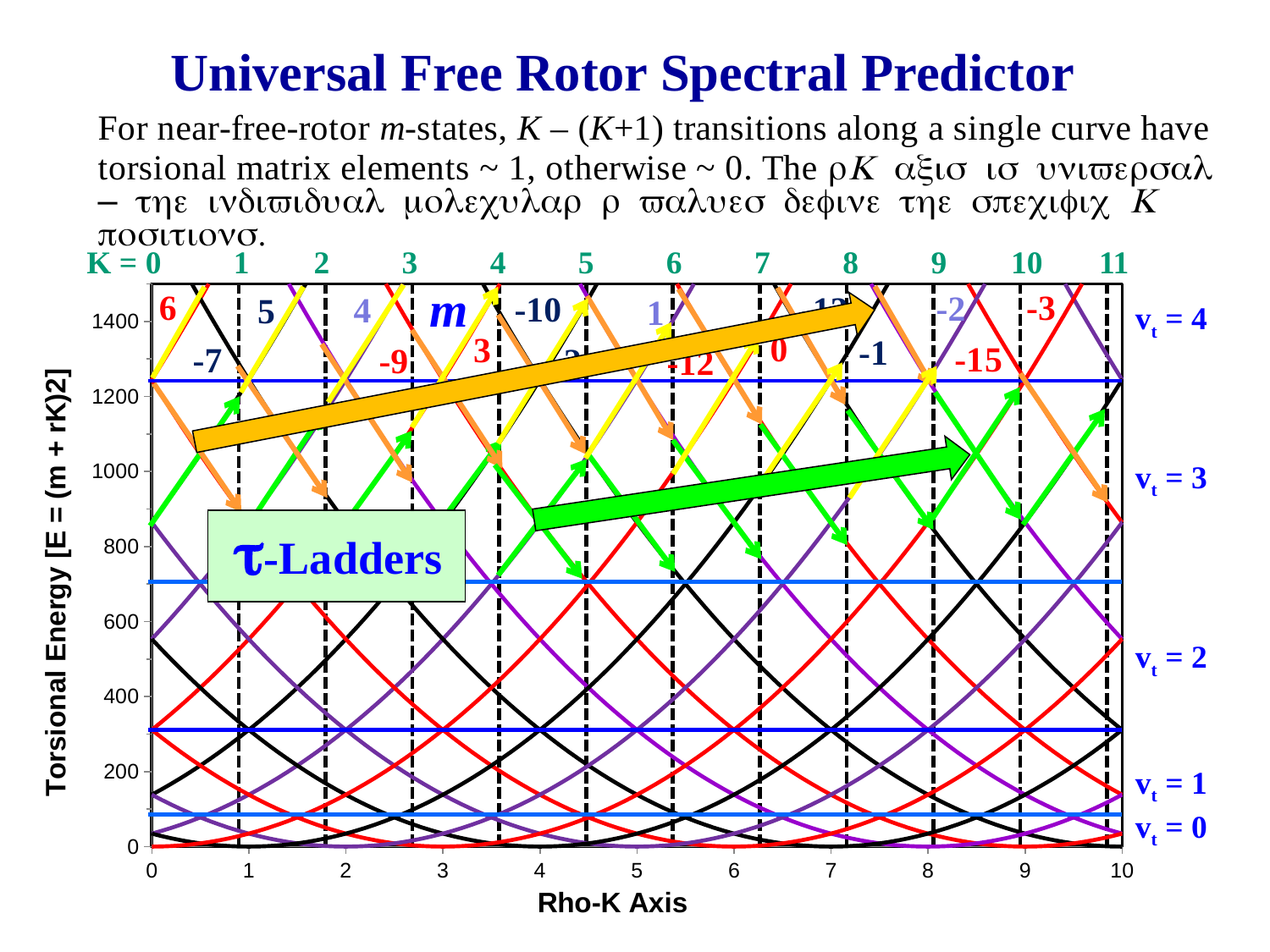

Universal Free Rotor Spectral Predictor

### Chart

| Category | m=0 | m=1 | m=2 | m=3 | m=4 | m=5 | m=6 | m=7 | m=8 | m=9 | m=10 | m=11 | m=12 | m=13 | m=14 | m=15 | m=16 | m=-1 | m=-2 | m=-3 | m=-4 | m=-5 | m=-6 | m=-7 | m=-8 | K=1 | K=2 | K=3 | K=4 | K=5 | K=6 | K=7 | K=8 | K=9 | K=10 | K=11 |
|---|---|---|---|---|---|---|---|---|---|---|---|---|---|---|---|---|---|---|---|---|---|---|---|---|---|---|---|---|---|---|---|---|---|---|---|---|
K = 0         1        2         3         4         5         6         7         8         9        10       11
m
-3
-2
-10
-13
4
5
1
vt = 4
0
3
-1
-7
-9
2
-12

τ-Ladders
vt = 3
vt = 2
vt = 1
vt = 0